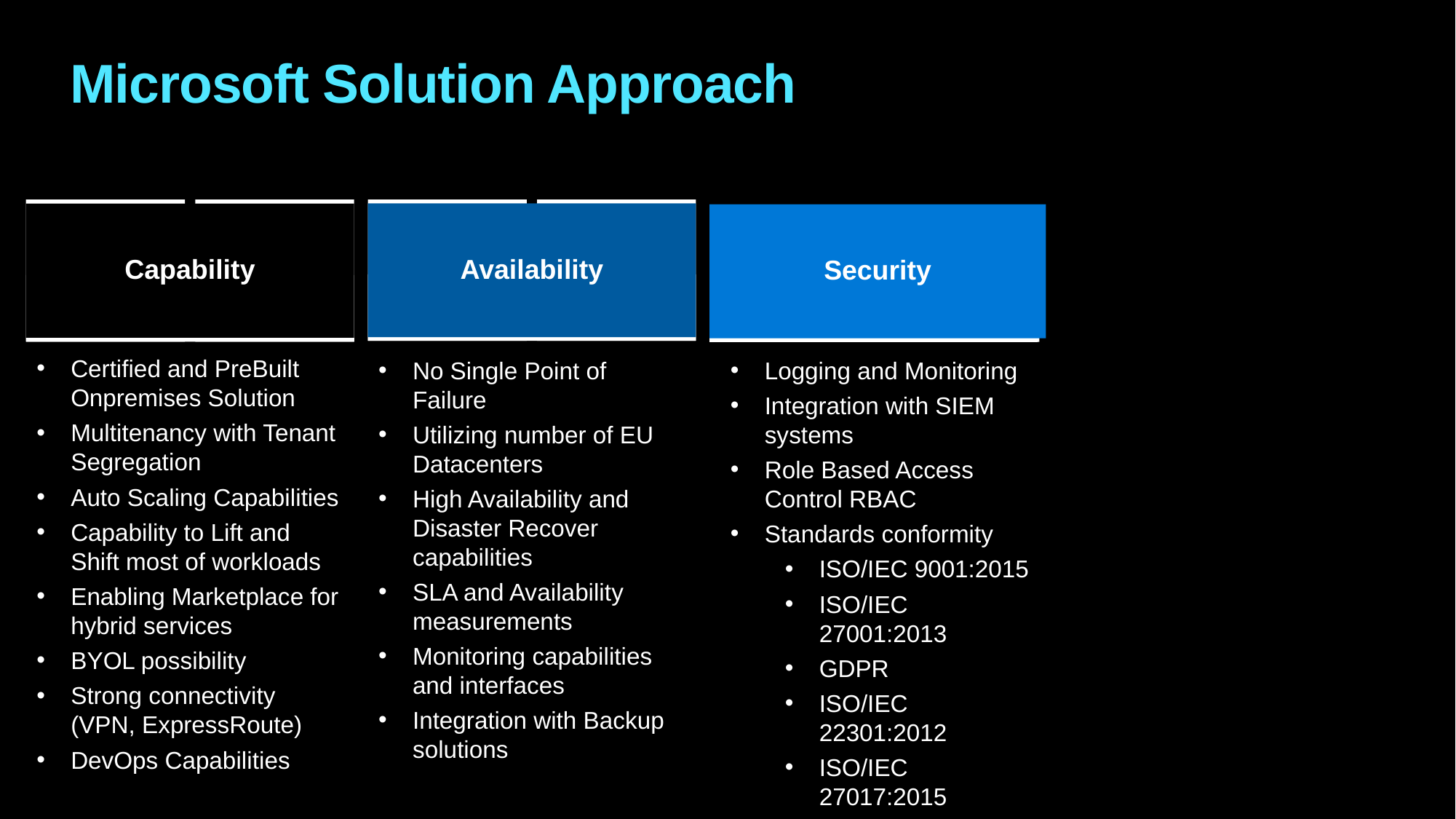

# Microsoft Solution Approach

Availability

Capability

Security

Certified and PreBuilt Onpremises Solution
Multitenancy with Tenant Segregation
Auto Scaling Capabilities
Capability to Lift and Shift most of workloads
Enabling Marketplace for hybrid services
BYOL possibility
Strong connectivity (VPN, ExpressRoute)
DevOps Capabilities
No Single Point of Failure
Utilizing number of EU Datacenters
High Availability and Disaster Recover capabilities
SLA and Availability measurements
Monitoring capabilities and interfaces
Integration with Backup solutions
Logging and Monitoring
Integration with SIEM systems
Role Based Access Control RBAC
Standards conformity
ISO/IEC 9001:2015
ISO/IEC 27001:2013
GDPR
ISO/IEC 22301:2012
ISO/IEC 27017:2015
ISO/EIC 27018:2014
CCM of CSA 3